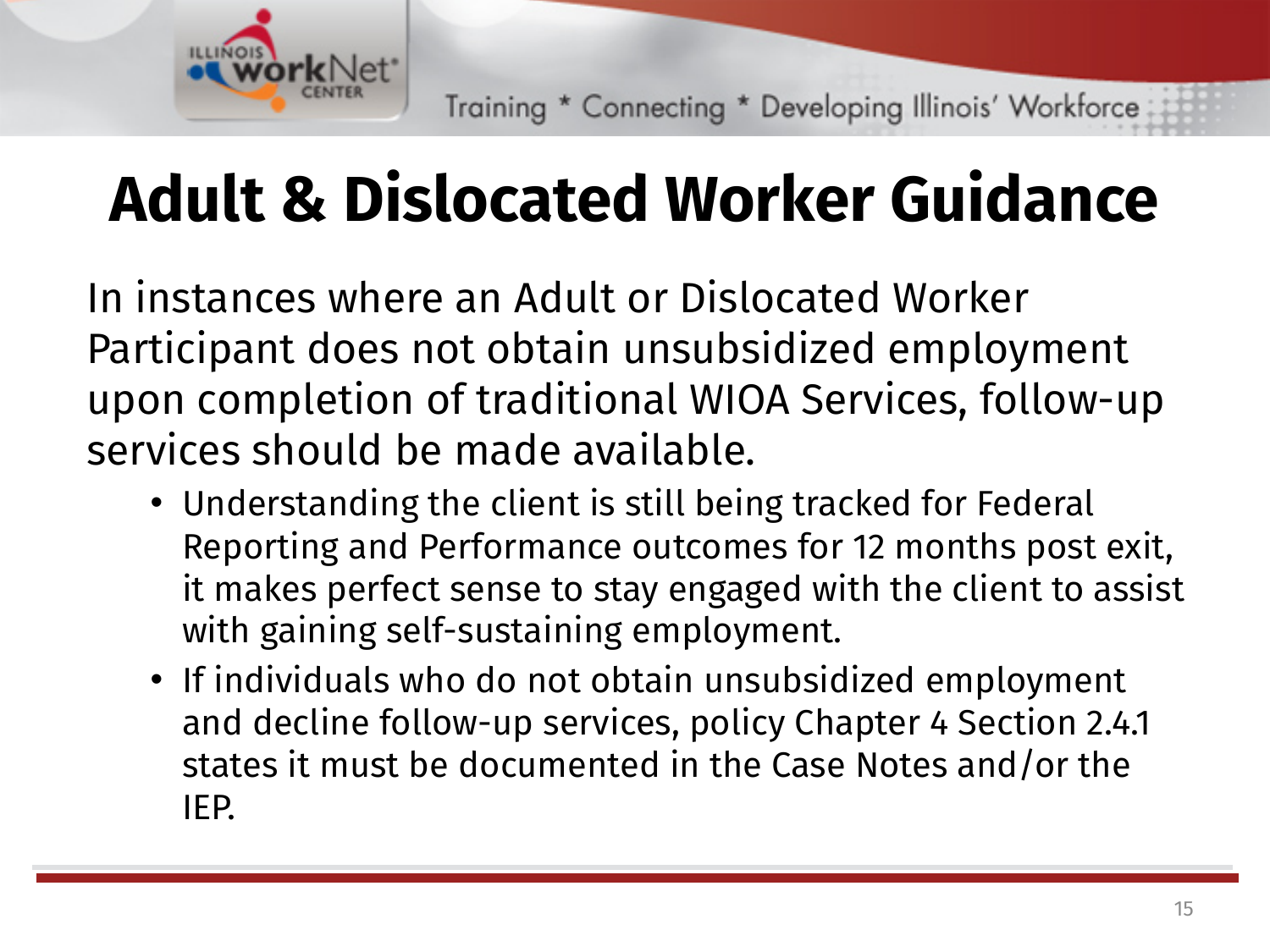

# Adult & Dislocated Worker Guidance
In instances where an Adult or Dislocated Worker Participant does not obtain unsubsidized employment upon completion of traditional WIOA Services, follow-up services should be made available.
Understanding the client is still being tracked for Federal Reporting and Performance outcomes for 12 months post exit, it makes perfect sense to stay engaged with the client to assist with gaining self-sustaining employment.
If individuals who do not obtain unsubsidized employment and decline follow-up services, policy Chapter 4 Section 2.4.1 states it must be documented in the Case Notes and/or the IEP.

15